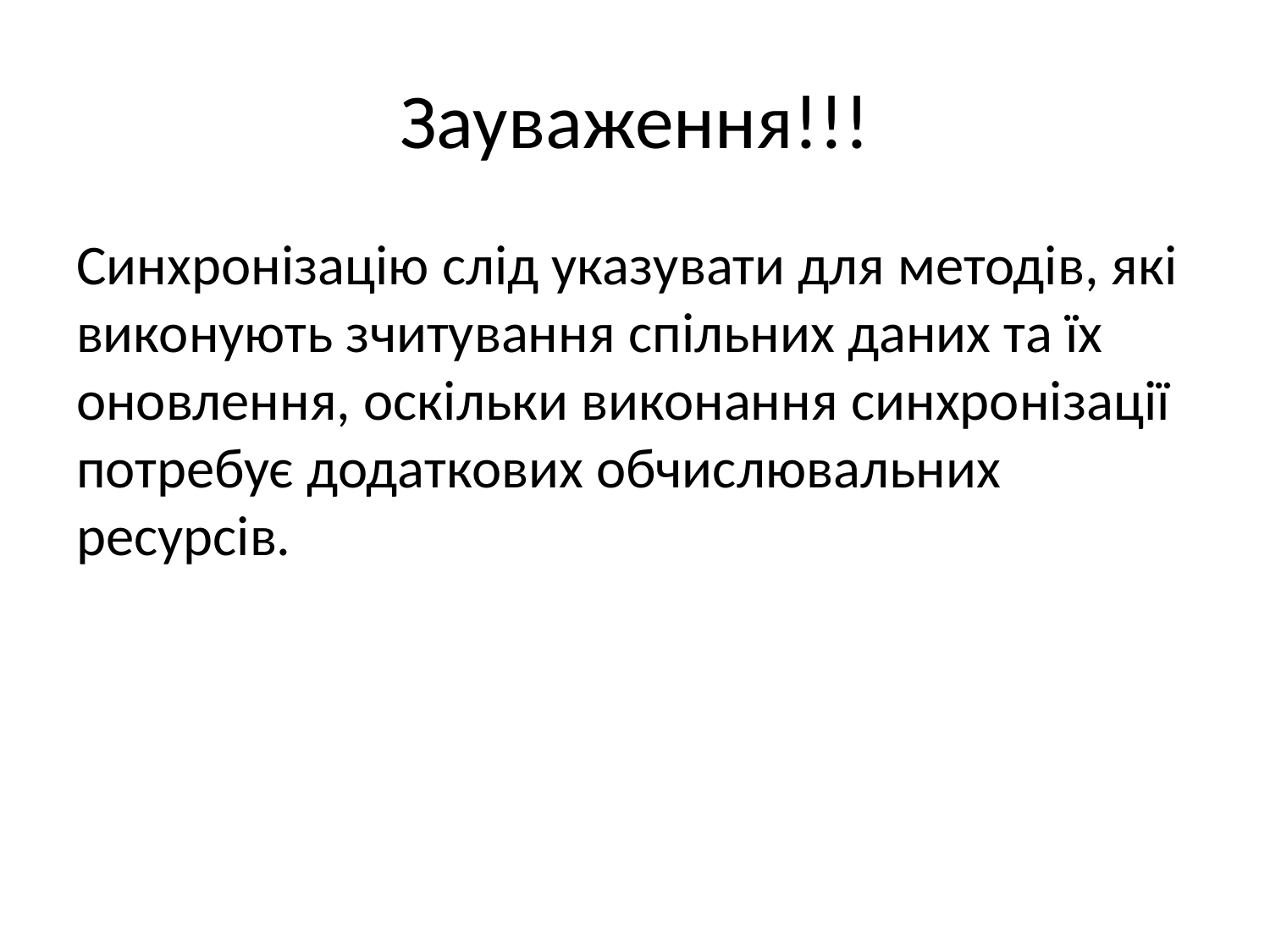

# Зауваження!!!
Синхронізацію слід указувати для методів, які виконують зчитування спільних даних та їх оновлення, оскільки виконання синхронізації потребує додаткових обчислювальних ресурсів.